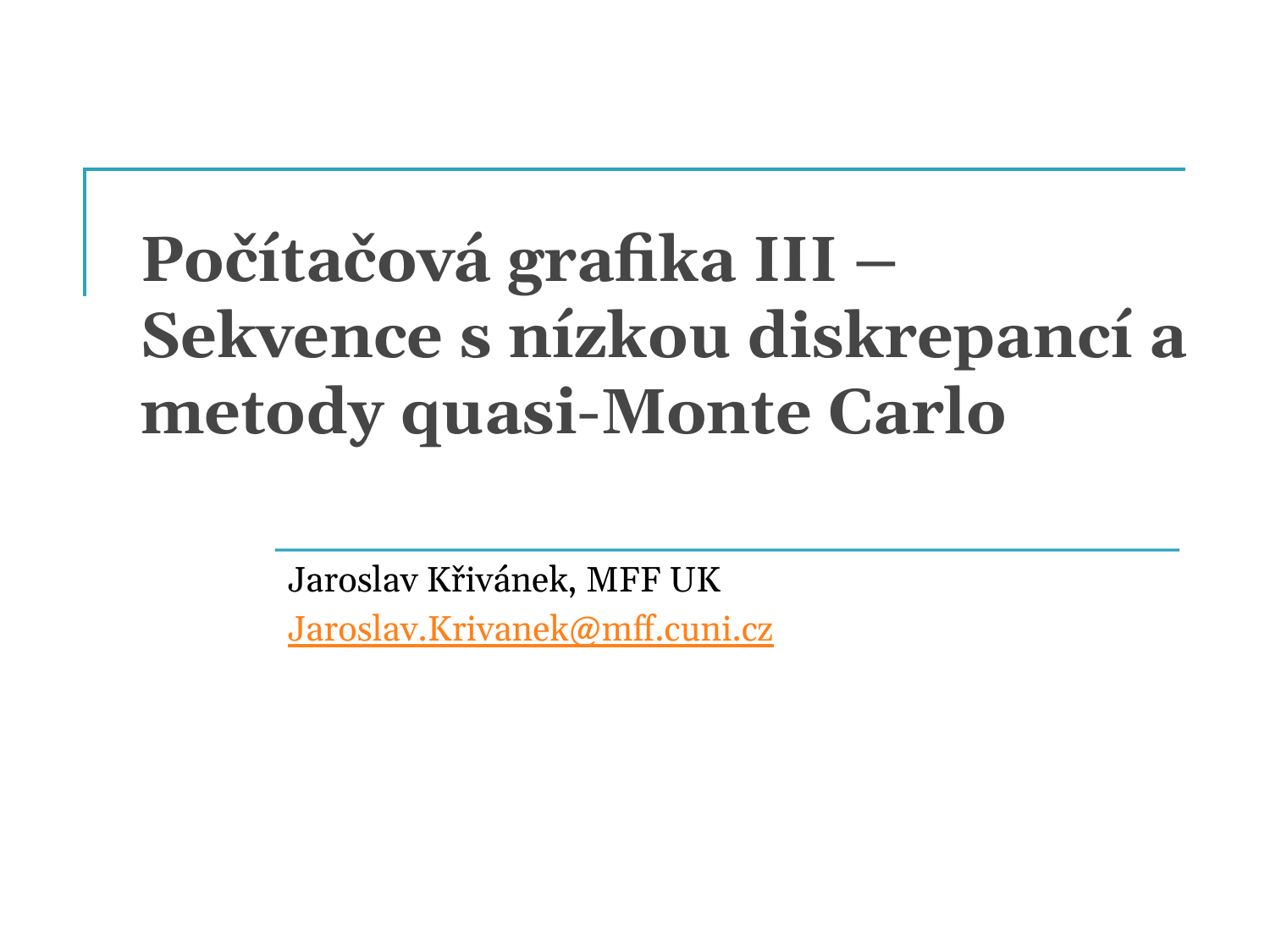

# Počítačová grafika III – Sekvence s nízkou diskrepancí a metody quasi-Monte Carlo
Jaroslav Křivánek, MFF UK
Jaroslav.Krivanek@mff.cuni.cz